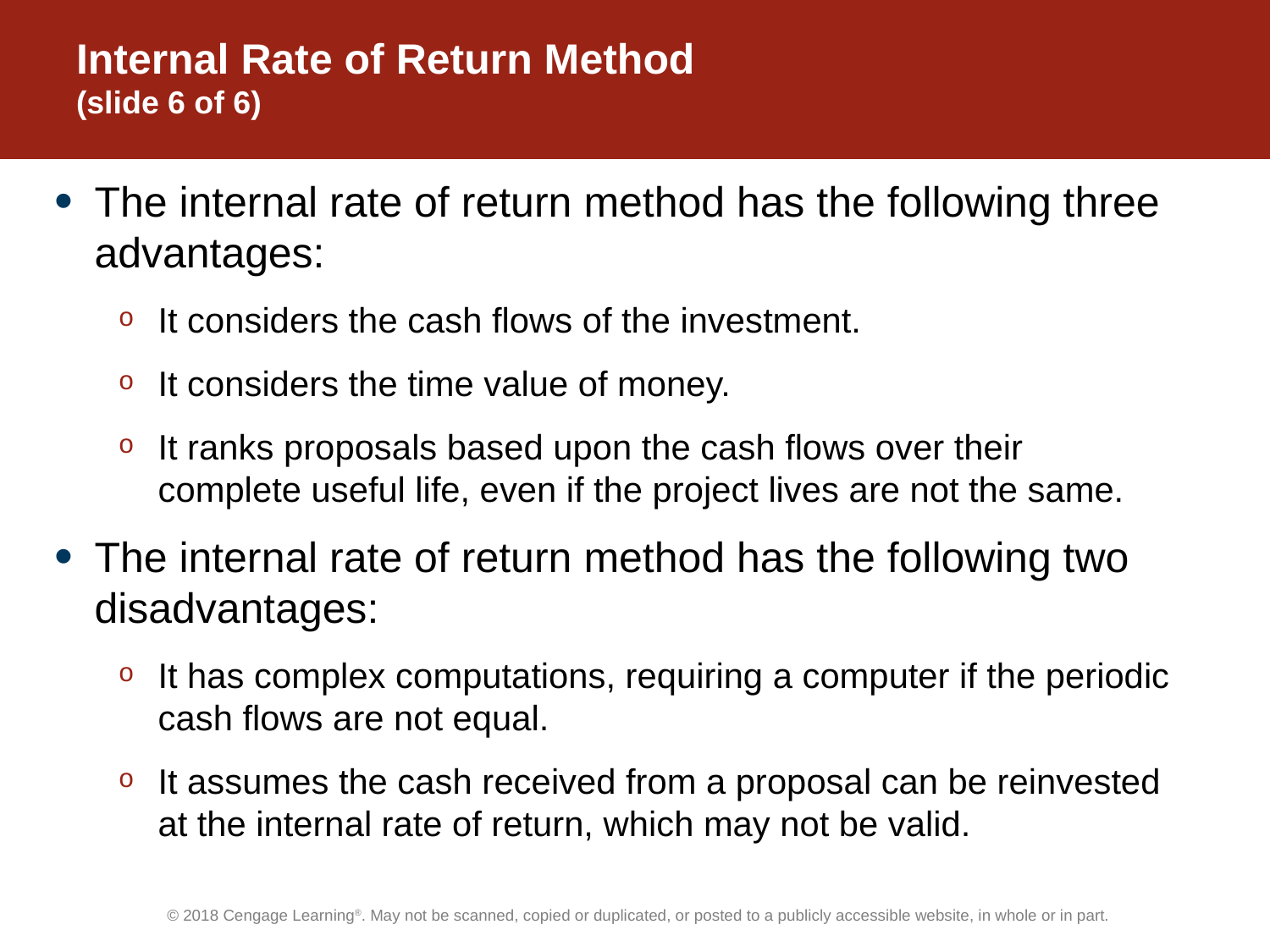

# Internal Rate of Return Method (slide 6 of 6)

The internal rate of return method has the following three advantages:
It considers the cash flows of the investment.
It considers the time value of money.
It ranks proposals based upon the cash flows over their complete useful life, even if the project lives are not the same.
The internal rate of return method has the following two disadvantages:
It has complex computations, requiring a computer if the periodic cash flows are not equal.
It assumes the cash received from a proposal can be reinvested at the internal rate of return, which may not be valid.